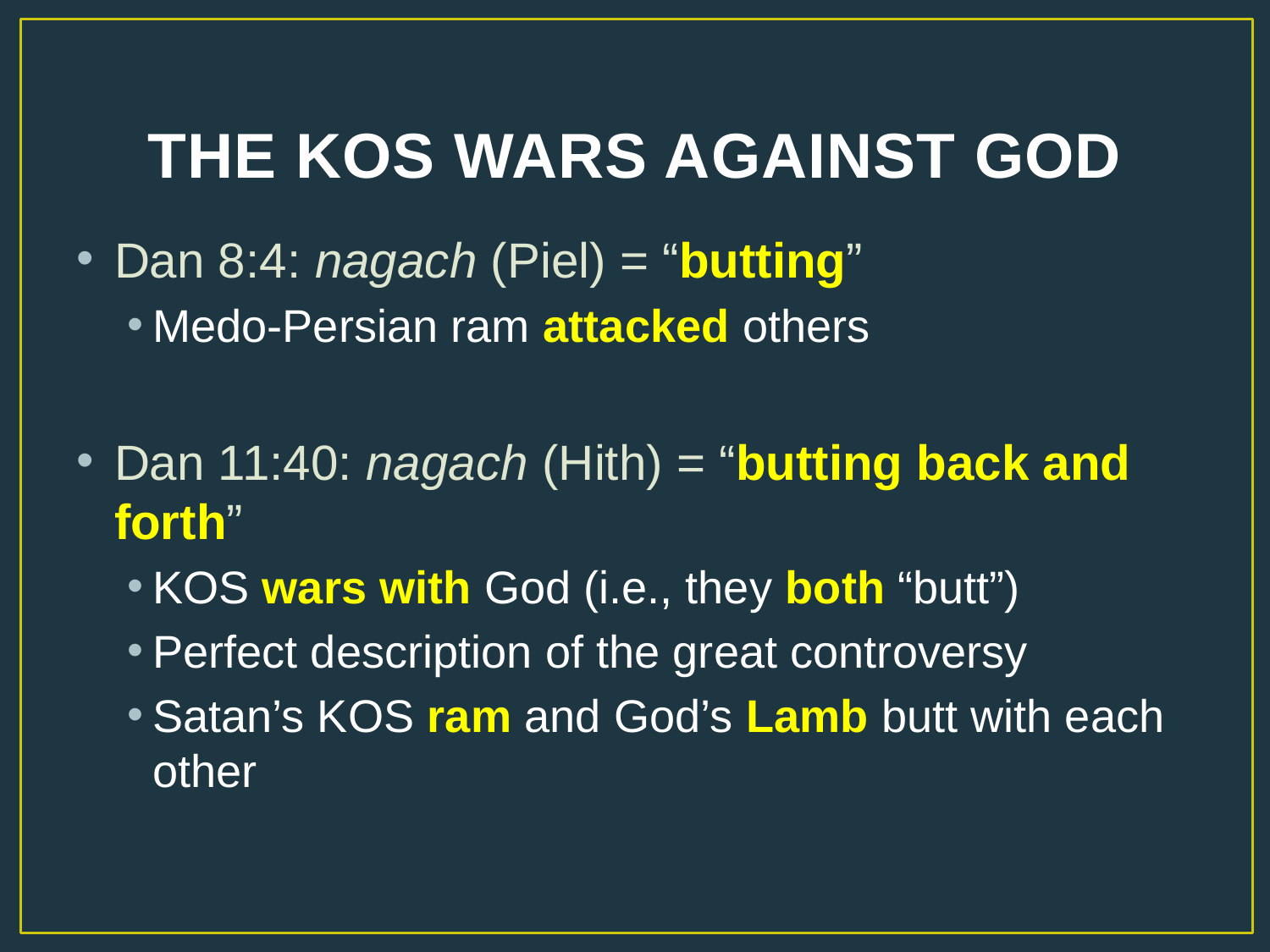

# THE KOS WARS AGAINST GOD
Dan 8:4: nagach (Piel) = “butting”
Medo-Persian ram attacked others

Dan 11:40: nagach (Hith) = “butting back and forth”
KOS wars with God (i.e., they both “butt”)
Perfect description of the great controversy
Satan’s KOS ram and God’s Lamb butt with each other